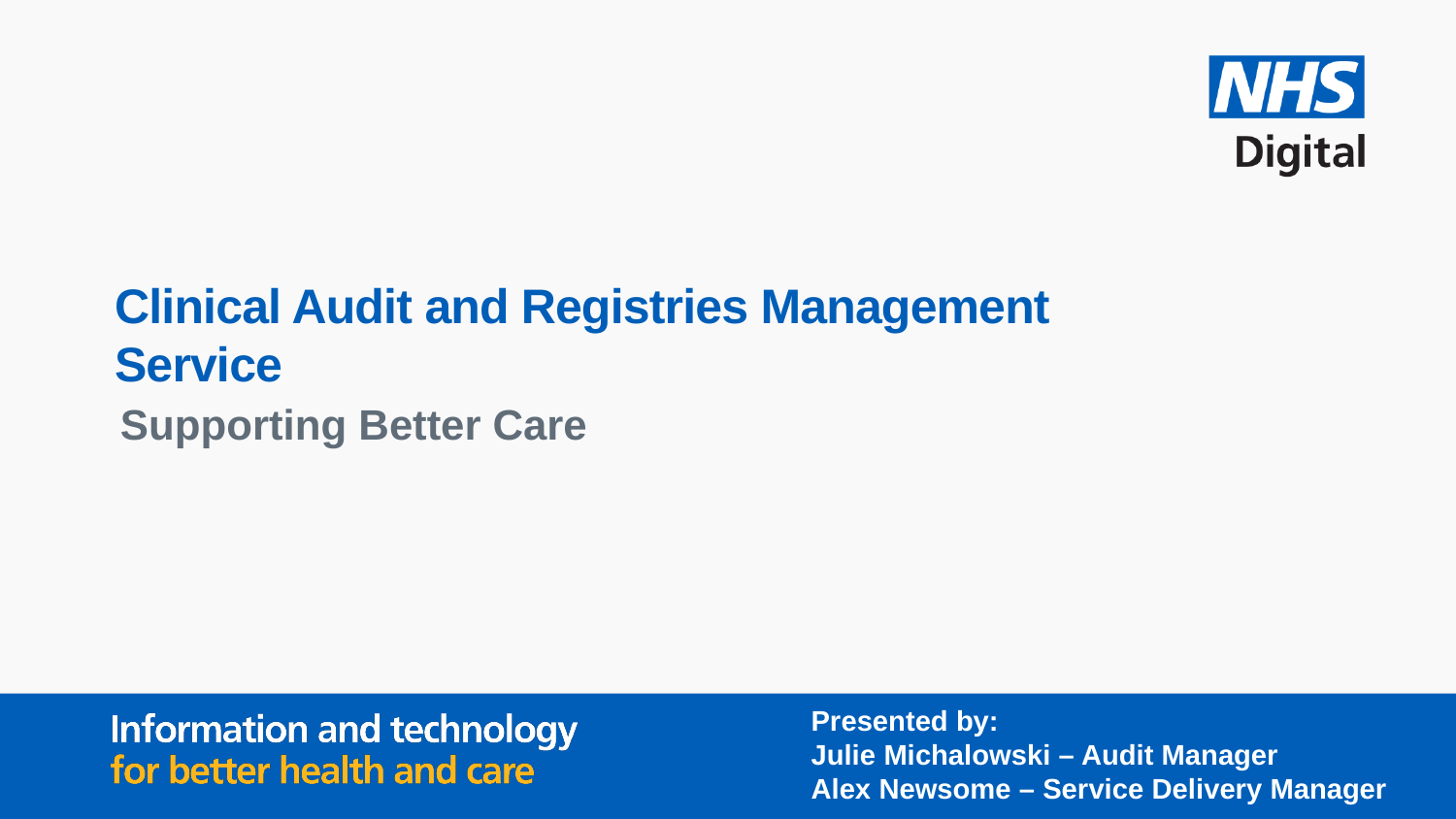

Clinical Audit and Registries Management Service
Supporting Better Care
Presented by:
Julie Michalowski – Audit Manager
Alex Newsome – Service Delivery Manager